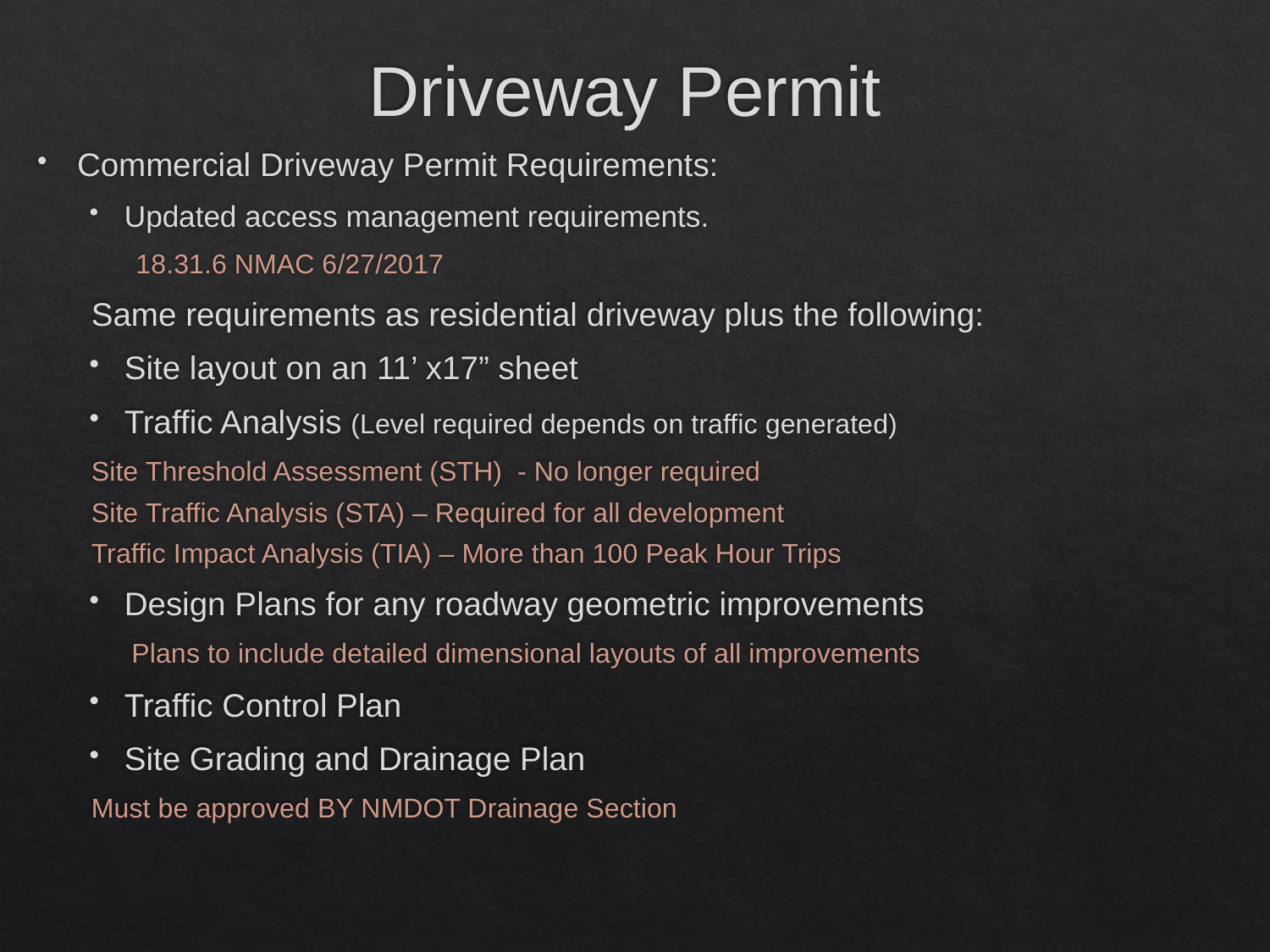

# Driveway Permit
Commercial Driveway Permit Requirements:
Updated access management requirements.
18.31.6 NMAC 6/27/2017
Same requirements as residential driveway plus the following:
Site layout on an 11’ x17” sheet
Traffic Analysis (Level required depends on traffic generated)
	Site Threshold Assessment (STH)  - No longer required
	Site Traffic Analysis (STA) – Required for all development
	Traffic Impact Analysis (TIA) – More than 100 Peak Hour Trips
Design Plans for any roadway geometric improvements
		Plans to include detailed dimensional layouts of all improvements
Traffic Control Plan
Site Grading and Drainage Plan
	Must be approved BY NMDOT Drainage Section